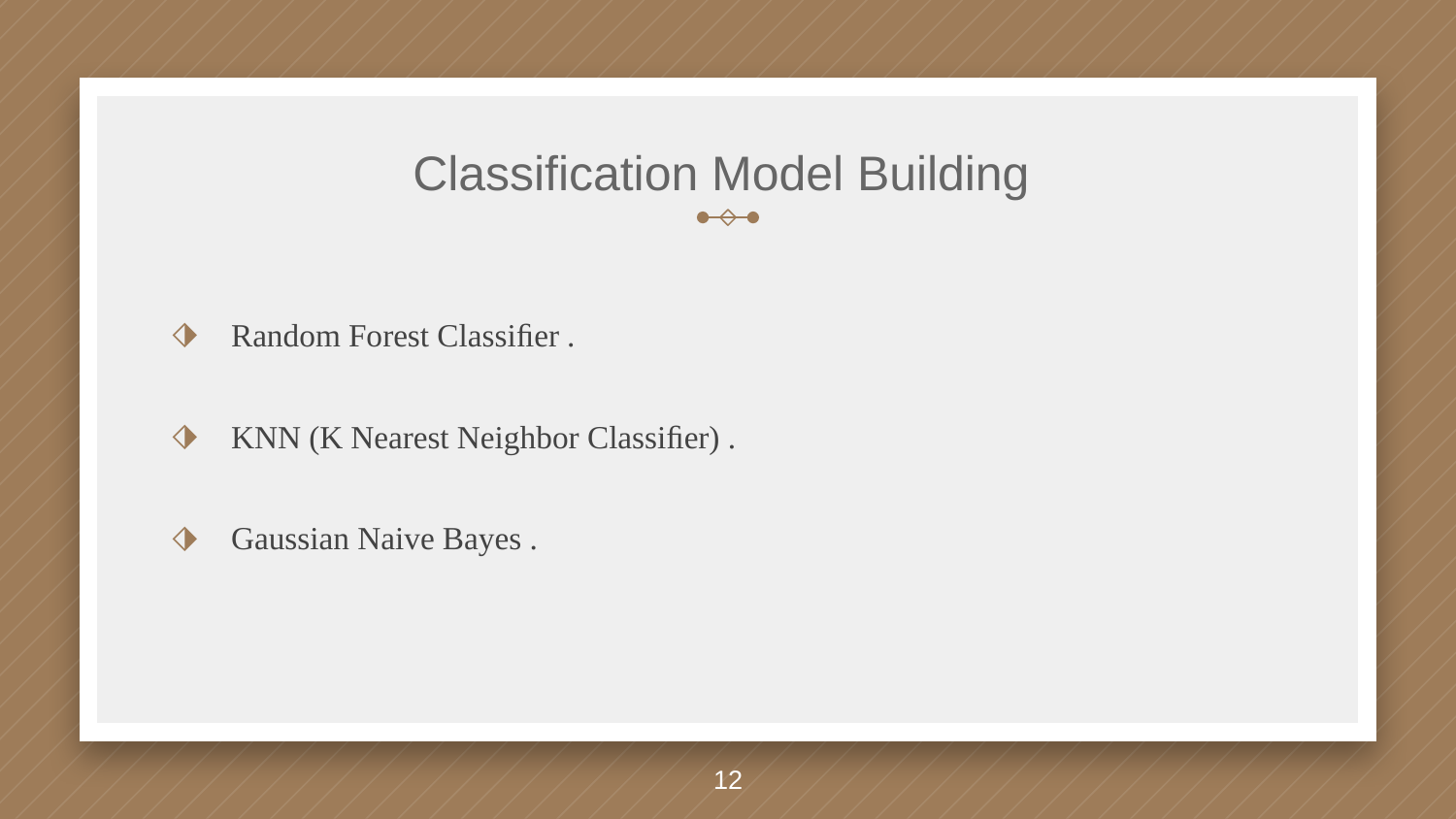

# Classification Model Building

Random Forest Classiﬁer .

KNN (K Nearest Neighbor Classiﬁer) .

Gaussian Naive Bayes .

12